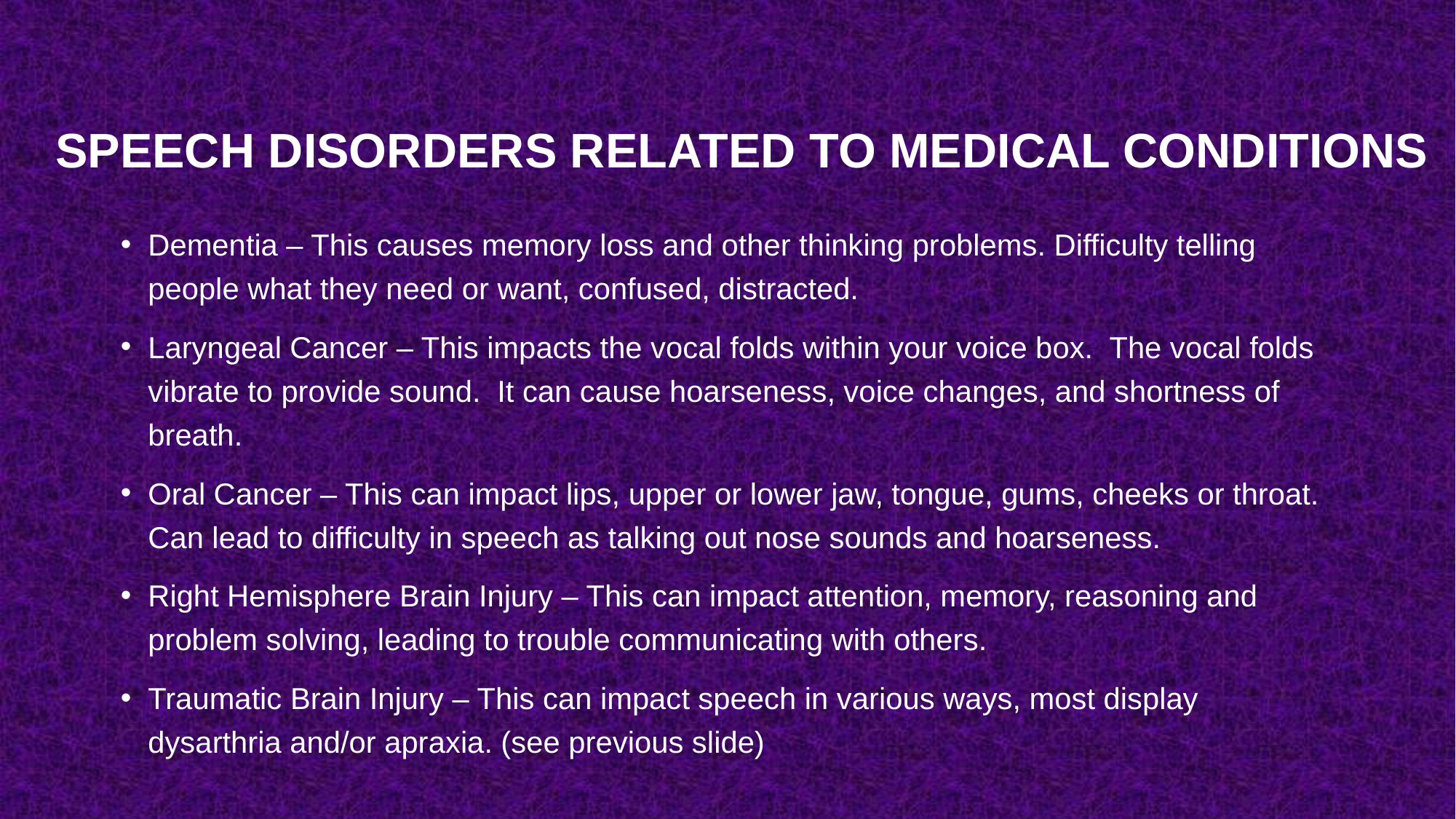

# Speech disorders related to medical conditions
Dementia – This causes memory loss and other thinking problems. Difficulty telling people what they need or want, confused, distracted.
Laryngeal Cancer – This impacts the vocal folds within your voice box.  The vocal folds vibrate to provide sound.  It can cause hoarseness, voice changes, and shortness of breath.
Oral Cancer – This can impact lips, upper or lower jaw, tongue, gums, cheeks or throat.  Can lead to difficulty in speech as talking out nose sounds and hoarseness.
Right Hemisphere Brain Injury – This can impact attention, memory, reasoning and problem solving, leading to trouble communicating with others.
Traumatic Brain Injury – This can impact speech in various ways, most display dysarthria and/or apraxia. (see previous slide)